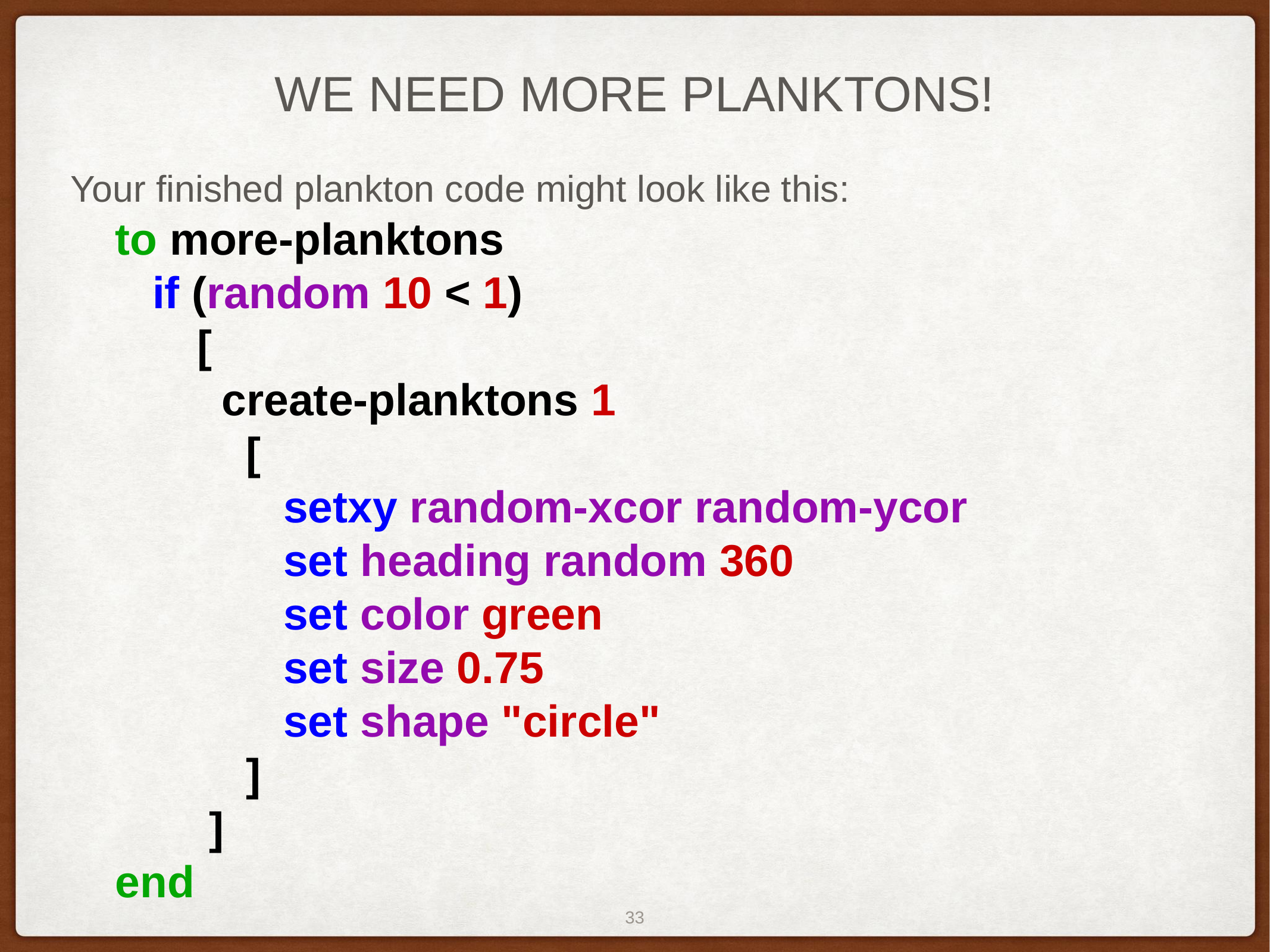

# WE NEED MORE PLANKTONS!
Your finished plankton code might look like this:
to more-planktons
   if (random 10 < 1)
   [
     create-planktons 1
       [
          setxy random-xcor random-ycor
          set heading random 360
          set color green
          set size 0.75
          set shape "circle"
       ]
    ]
end

33